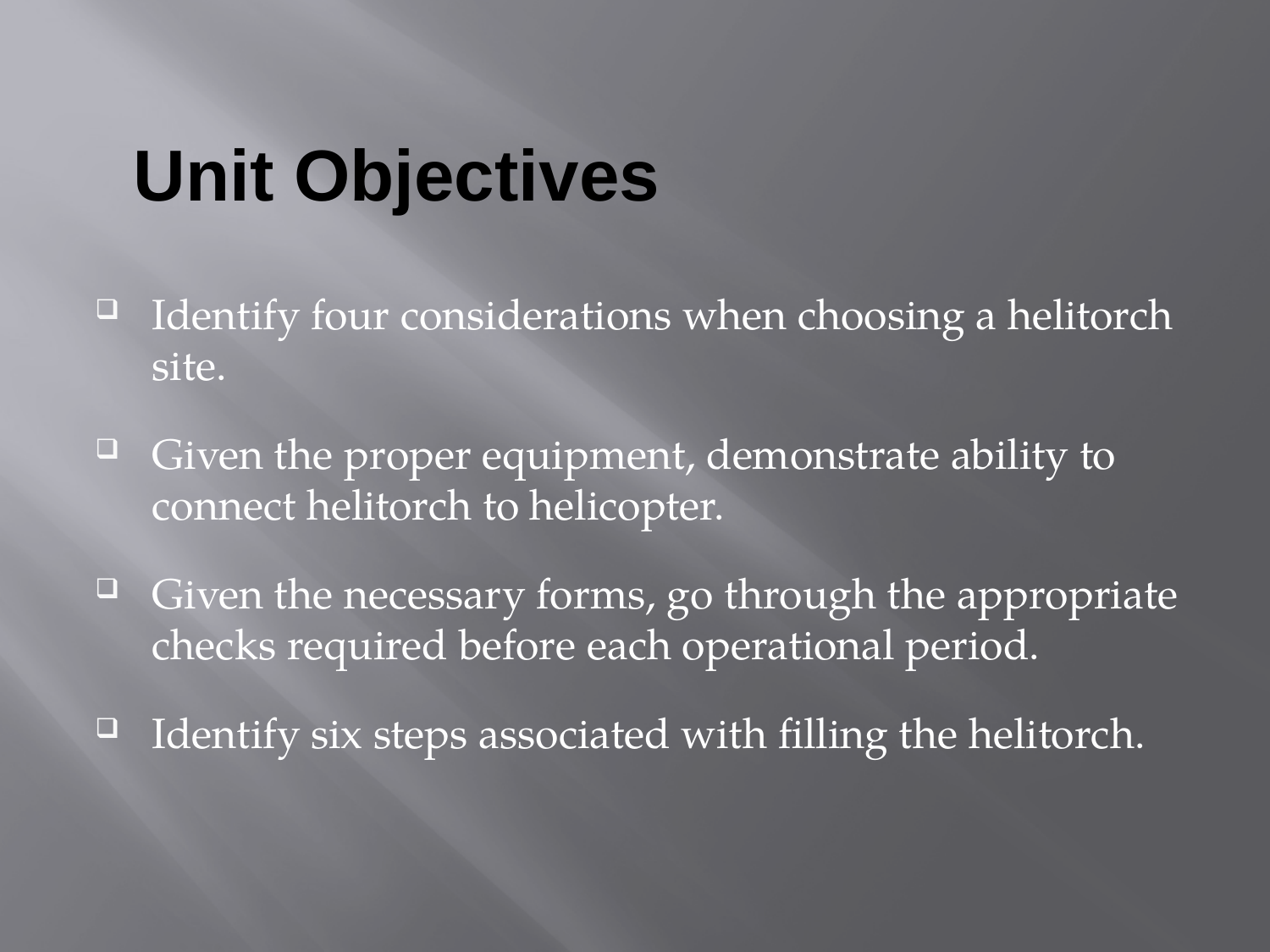

# Unit Objectives

Identify four considerations when choosing a helitorch site.

Given the proper equipment, demonstrate ability to connect helitorch to helicopter.

Given the necessary forms, go through the appropriate checks required before each operational period.

Identify six steps associated with filling the helitorch.